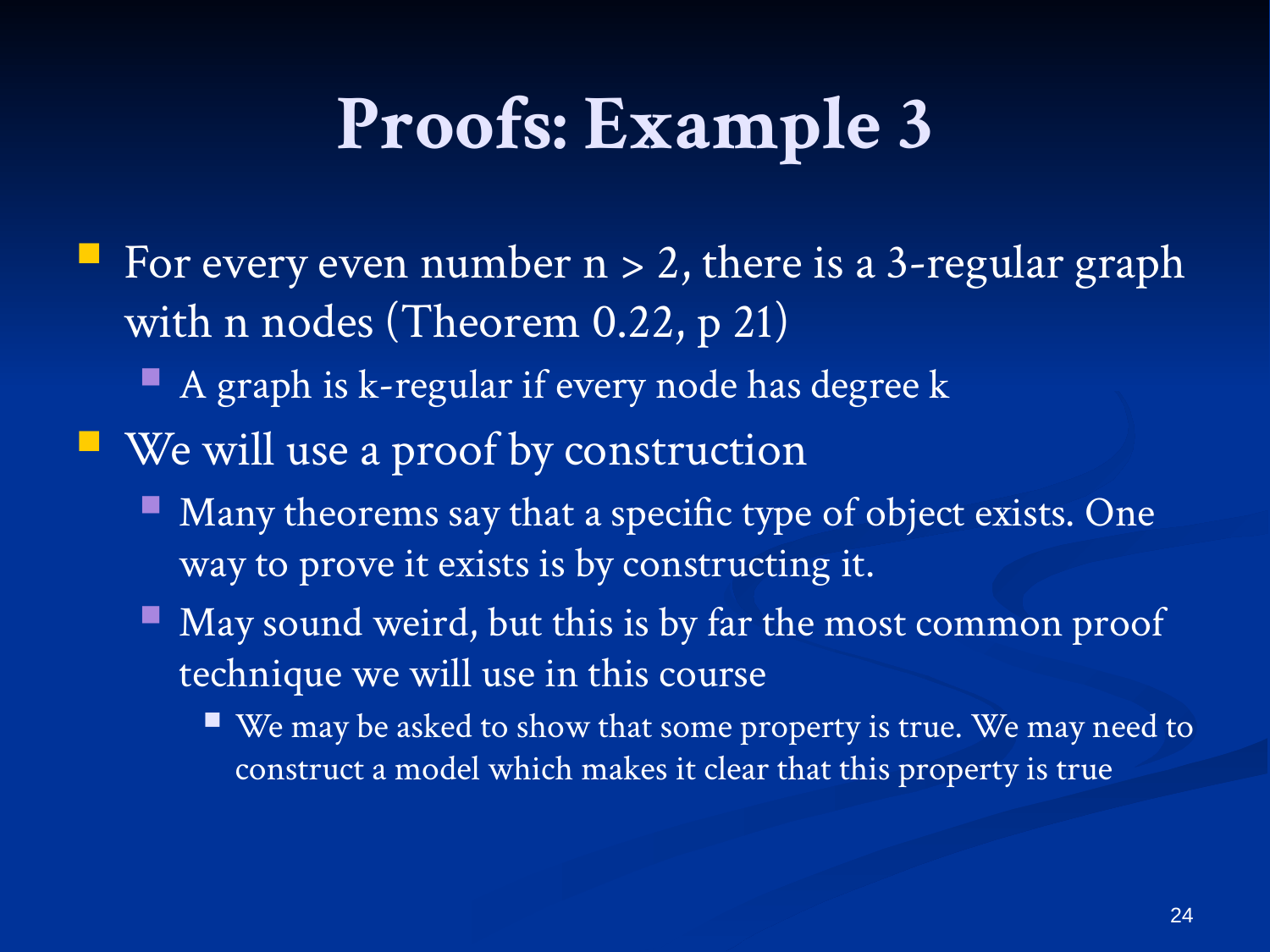

# Proofs: Example 3
For every even number n > 2, there is a 3-regular graph with n nodes (Theorem 0.22, p 21)
A graph is k-regular if every node has degree k
We will use a proof by construction
Many theorems say that a specific type of object exists. One way to prove it exists is by constructing it.
May sound weird, but this is by far the most common proof technique we will use in this course
We may be asked to show that some property is true. We may need to construct a model which makes it clear that this property is true

24